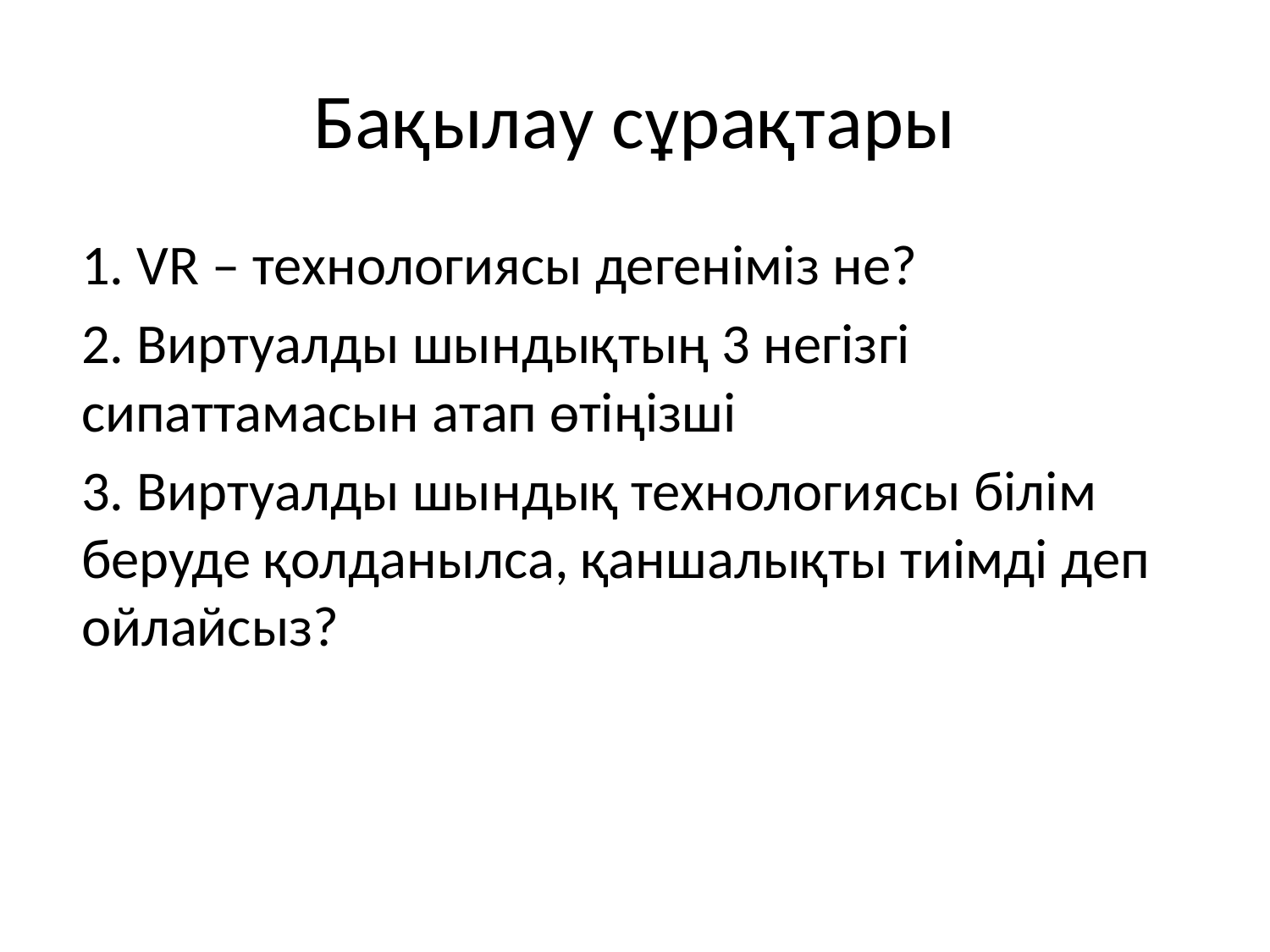

# Бақылау сұрақтары
1. VR – технологиясы дегеніміз не?
2. Виртуалды шындықтың 3 негізгі сипаттамасын атап өтіңізші
3. Виртуалды шындық технологиясы білім беруде қолданылса, қаншалықты тиімді деп ойлайсыз?